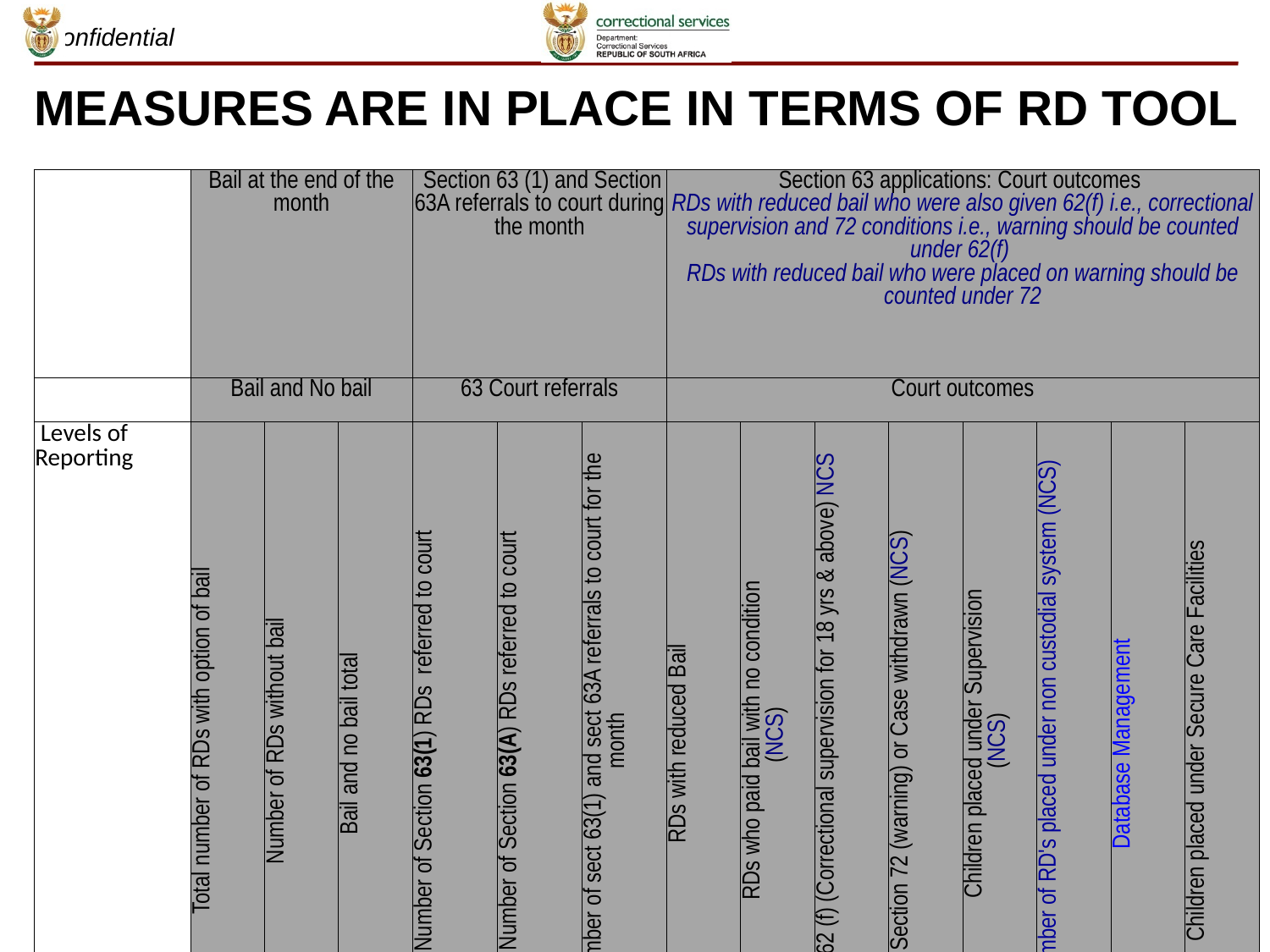

# MEASURES ARE IN PLACE IN TERMS OF RD TOOL
|  | Bail at the end of the month |  |  | Section 63 (1) and Section 63A referrals to court during the month |  |  | Section 63 applications: Court outcomes RDs with reduced bail who were also given 62(f) i.e., correctional supervision and 72 conditions i.e., warning should be counted under 62(f) RDs with reduced bail who were placed on warning should be counted under 72 |  |  |  |  |  |  |  |
| --- | --- | --- | --- | --- | --- | --- | --- | --- | --- | --- | --- | --- | --- | --- |
|  | Bail and No bail |  |  | 63 Court referrals |  |  | Court outcomes |  |  |  |  |  |  |  |
| Levels of Reporting | Total number of RDs with option of bail | Number of RDs without bail | Bail and no bail total | Number of Section 63(1) RDs referred to court | Number of Section 63(A) RDs referred to court | Total number of sect 63(1) and sect 63A referrals to court for the month | RDs with reduced Bail | RDs who paid bail with no condition (NCS) | Section 62 (f) (Correctional supervision for 18 yrs & above) NCS | Section 72 (warning) or Case withdrawn (NCS) | Children placed under Supervision (NCS) | Total number of RD's placed under non custodial system (NCS) | Database Management | Children placed under Secure Care Facilities |
| Centre |  |  |  |  |  |  |  |  |  |  |  |  |  |  |
| Regional |  |  |  |  |  |  |  |  |  |  |  |  |  |  |
| National |  |  |  |  |  |  |  |  |  |  |  |  |  |  |